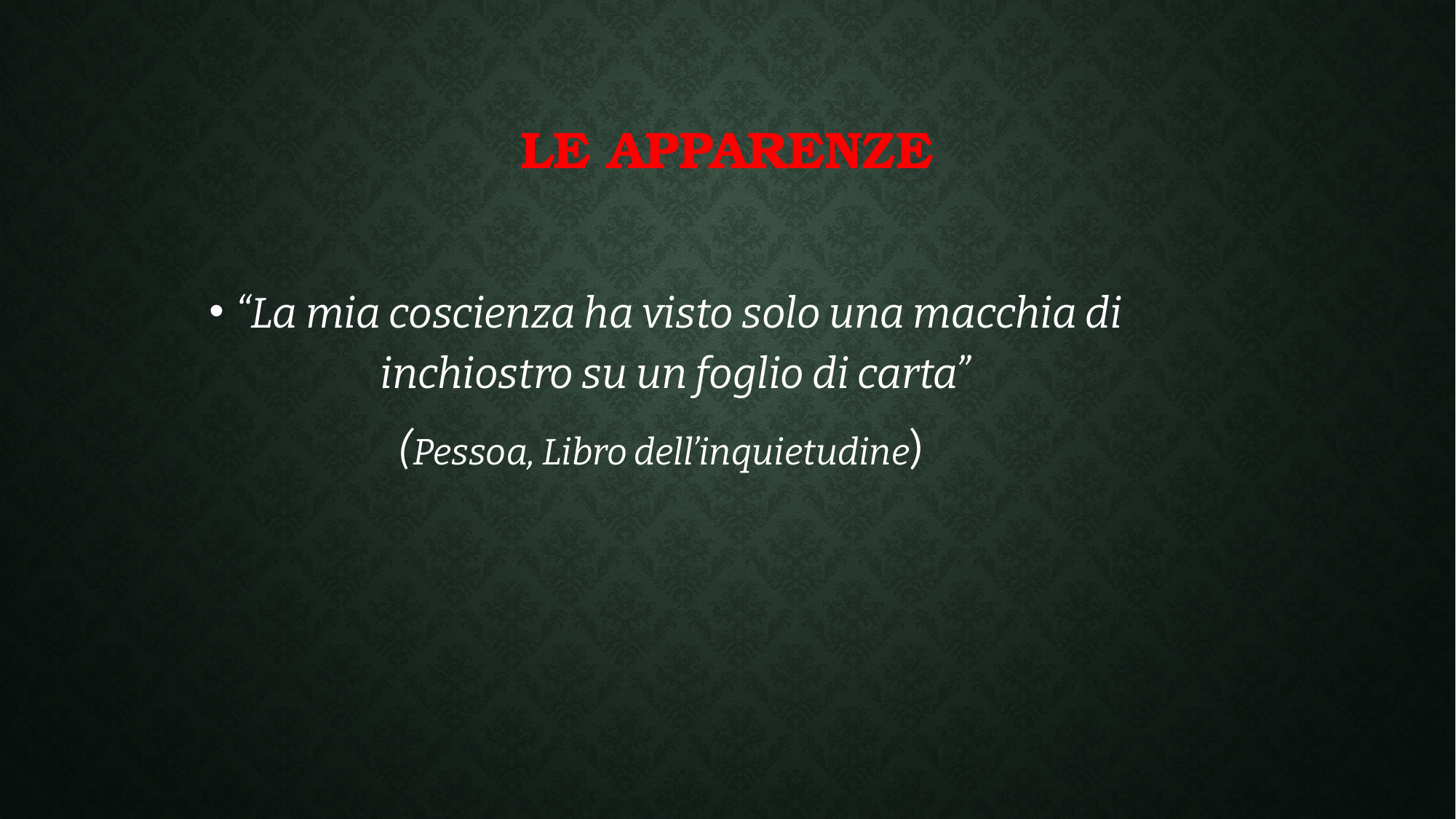

# le apparenze

“La mia coscienza ha visto solo una macchia di inchiostro su un foglio di carta”
(Pessoa, Libro dell’inquietudine)